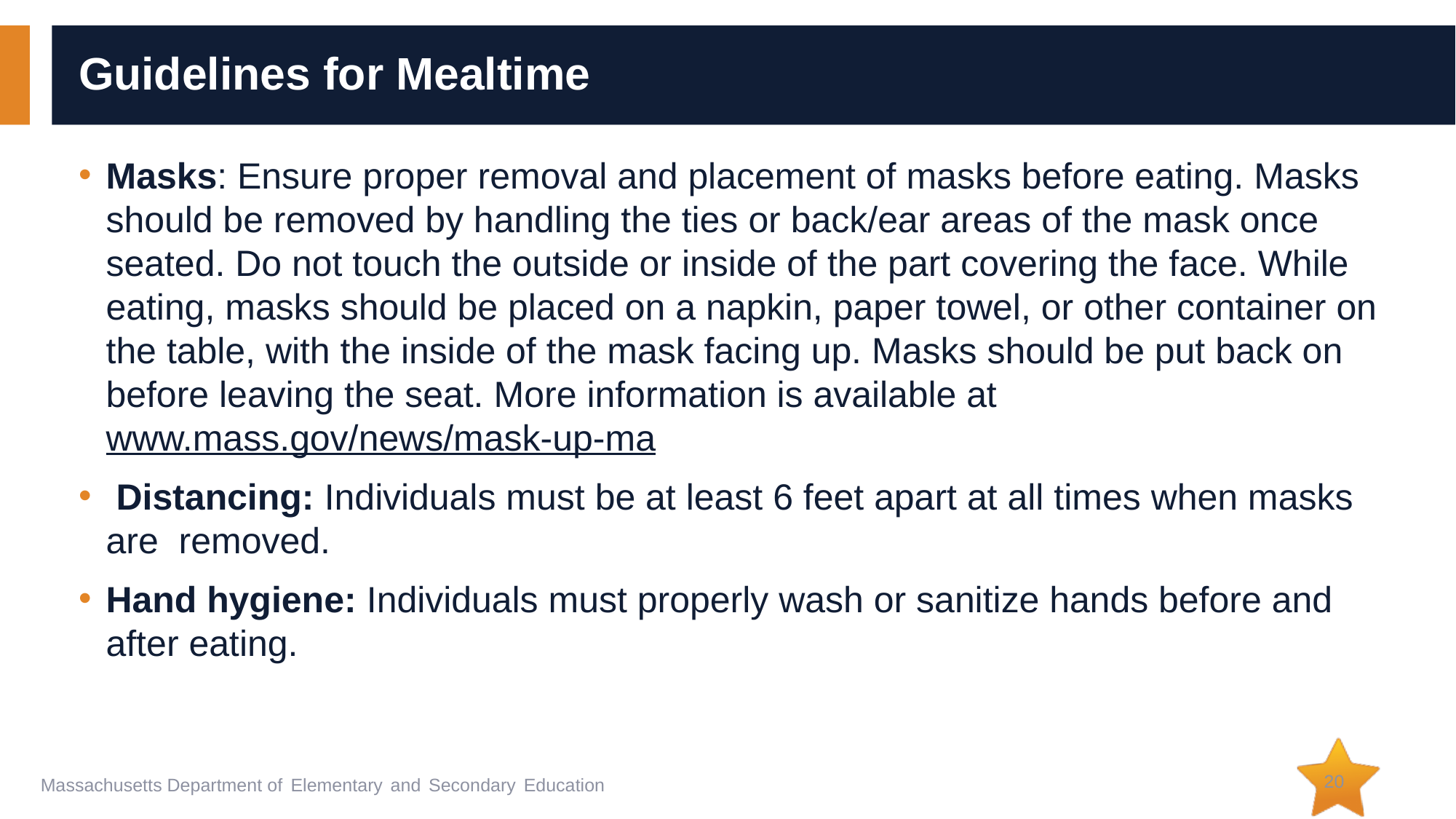

# Guidelines for Mealtime
Masks: Ensure proper removal and placement of masks before eating. Masks should be removed by handling the ties or back/ear areas of the mask once seated. Do not touch the outside or inside of the part covering the face. While eating, masks should be placed on a napkin, paper towel, or other container on the table, with the inside of the mask facing up. Masks should be put back on before leaving the seat. More information is available at www.mass.gov/news/mask-up-ma
 Distancing: Individuals must be at least 6 feet apart at all times when masks are  removed.
Hand hygiene: Individuals must properly wash or sanitize hands before and after eating.

20